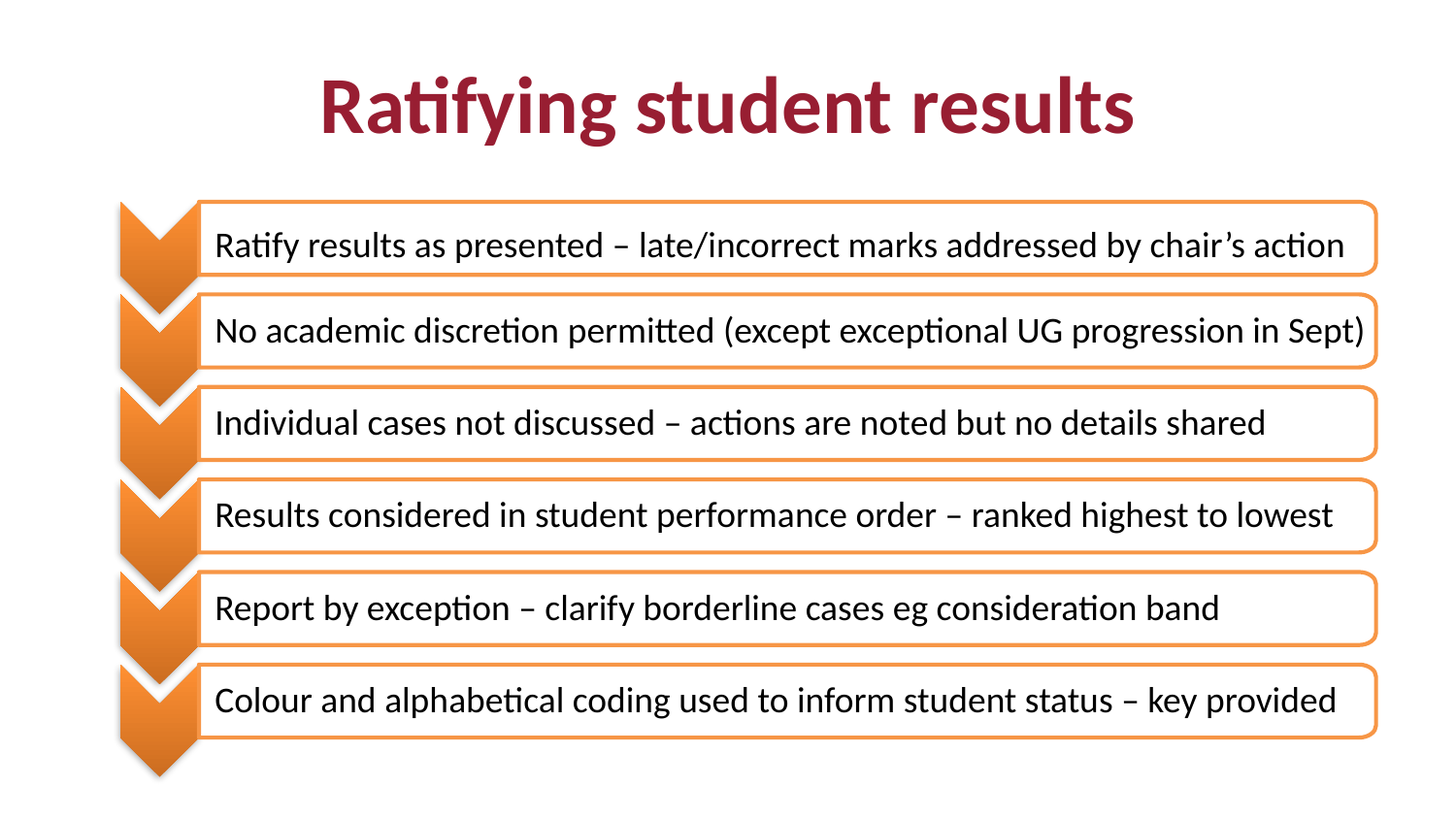

# Ratifying student results

Ratify results as presented – late/incorrect marks addressed by chair’s action

No academic discretion permitted (except exceptional UG progression in Sept)

Individual cases not discussed – actions are noted but no details shared

Results considered in student performance order – ranked highest to lowest

Report by exception – clarify borderline cases eg consideration band

Colour and alphabetical coding used to inform student status – key provided